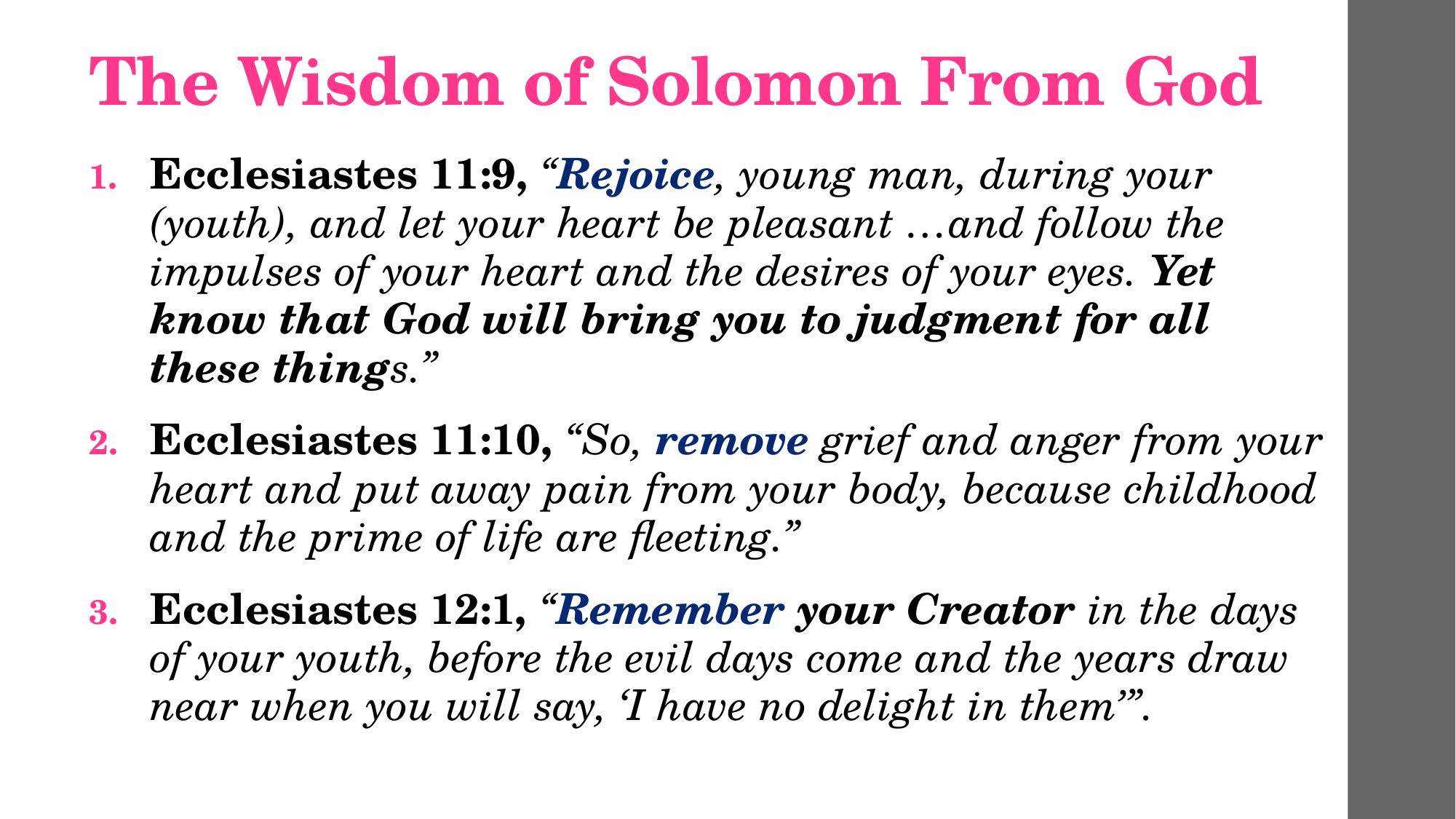

# The Wisdom of Solomon From God
Ecclesiastes 11:9, “Rejoice, young man, during your (youth), and let your heart be pleasant …and follow the impulses of your heart and the desires of your eyes. Yet know that God will bring you to judgment for all these things.”
Ecclesiastes 11:10, “So, remove grief and anger from your heart and put away pain from your body, because childhood and the prime of life are fleeting.”
Ecclesiastes 12:1, “Remember your Creator in the days of your youth, before the evil days come and the years draw near when you will say, ‘I have no delight in them’”.